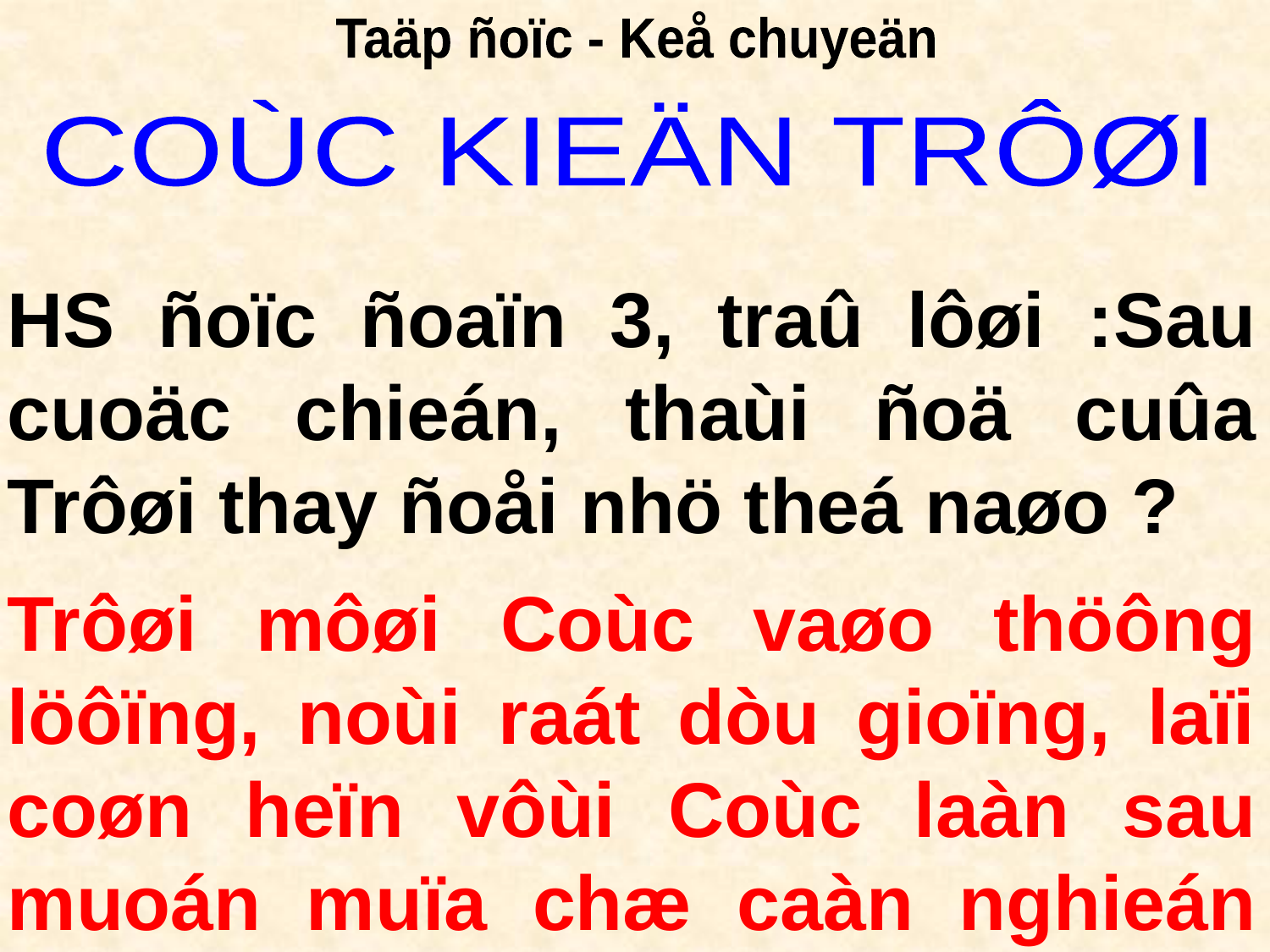

Taäp ñoïc - Keå chuyeän
COÙC KIEÄN TRÔØI
HS ñoïc ñoaïn 3, traû lôøi :Sau cuoäc chieán, thaùi ñoä cuûa Trôøi thay ñoåi nhö theá naøo ?
Trôøi môøi Coùc vaøo thöông löôïng, noùi raát dòu gioïng, laïi coøn heïn vôùi Coùc laàn sau muoán muïa chæ caàn nghieán raêng baùo hieäu.